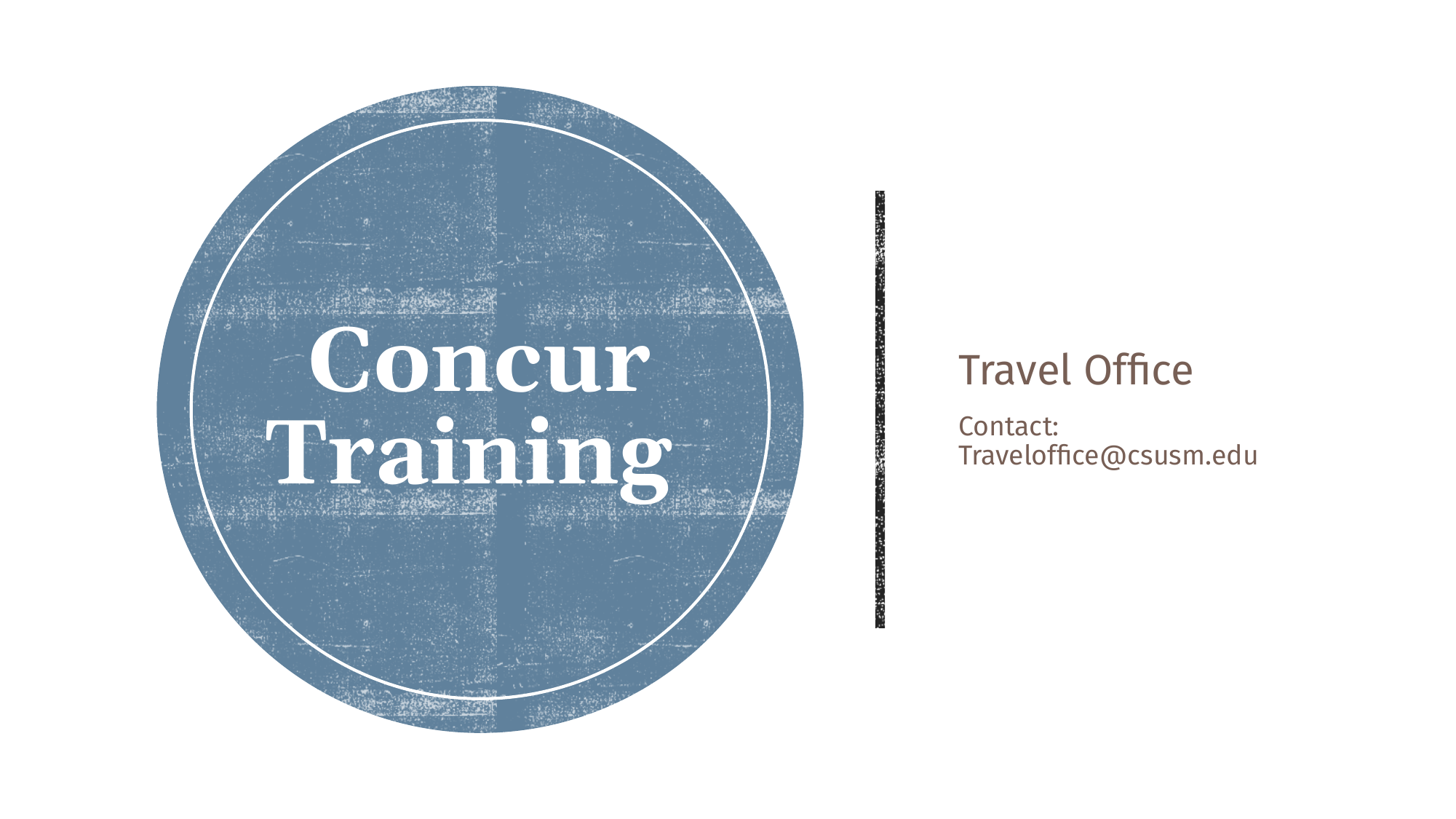

# Concur Training
Travel Office
Contact: Traveloffice@csusm.edu